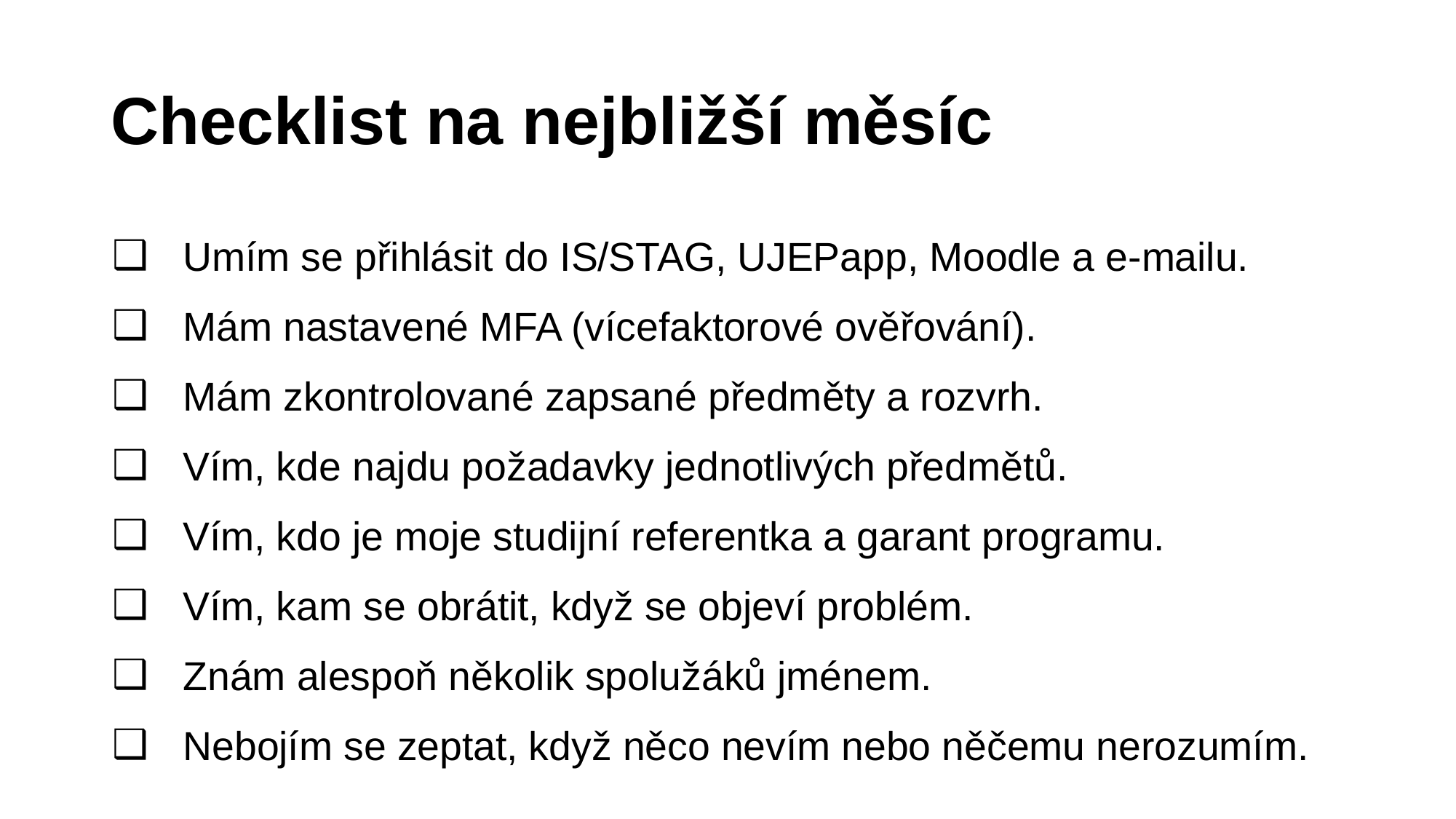

# Checklist na nejbližší měsíc
Umím se přihlásit do IS/STAG, UJEPapp, Moodle a e-mailu.
Mám nastavené MFA (vícefaktorové ověřování).
Mám zkontrolované zapsané předměty a rozvrh.
Vím, kde najdu požadavky jednotlivých předmětů.
Vím, kdo je moje studijní referentka a garant programu.
Vím, kam se obrátit, když se objeví problém.
Znám alespoň několik spolužáků jménem.
Nebojím se zeptat, když něco nevím nebo něčemu nerozumím.